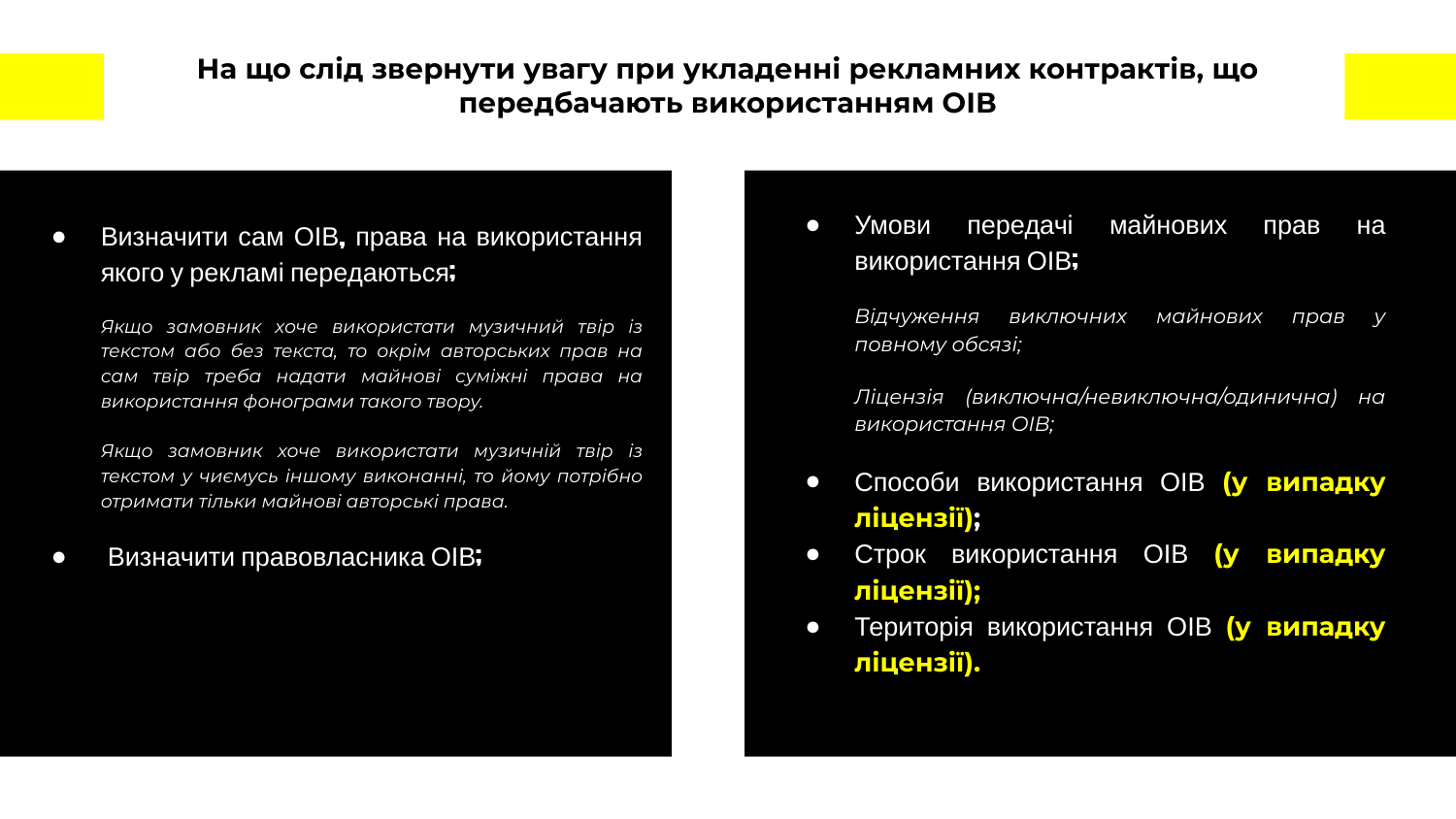

На що слід звернути увагу при укладенні рекламних контрактів, що передбачають використанням ОІВ

Умови передачі майнових прав на використання ОІВ;
Відчуження виключних майнових прав у повному обсязі;
Ліцензія (виключна/невиключна/одинична) на використання ОІВ;
Способи використання ОІВ (у випадку ліцензії);
Строк використання ОІВ (у випадку ліцензії);
Територія використання ОІВ (у випадку ліцензії).

Визначити сам ОІВ, права на використання якого у рекламі передаються;
Якщо замовник хоче використати музичний твір із текстом або без текста, то окрім авторських прав на сам твір треба надати майнові суміжні права на використання фонограми такого твору.
Якщо замовник хоче використати музичній твір із текстом у чиємусь іншому виконанні, то йому потрібно отримати тільки майнові авторські права.
 Визначити правовласника ОІВ;